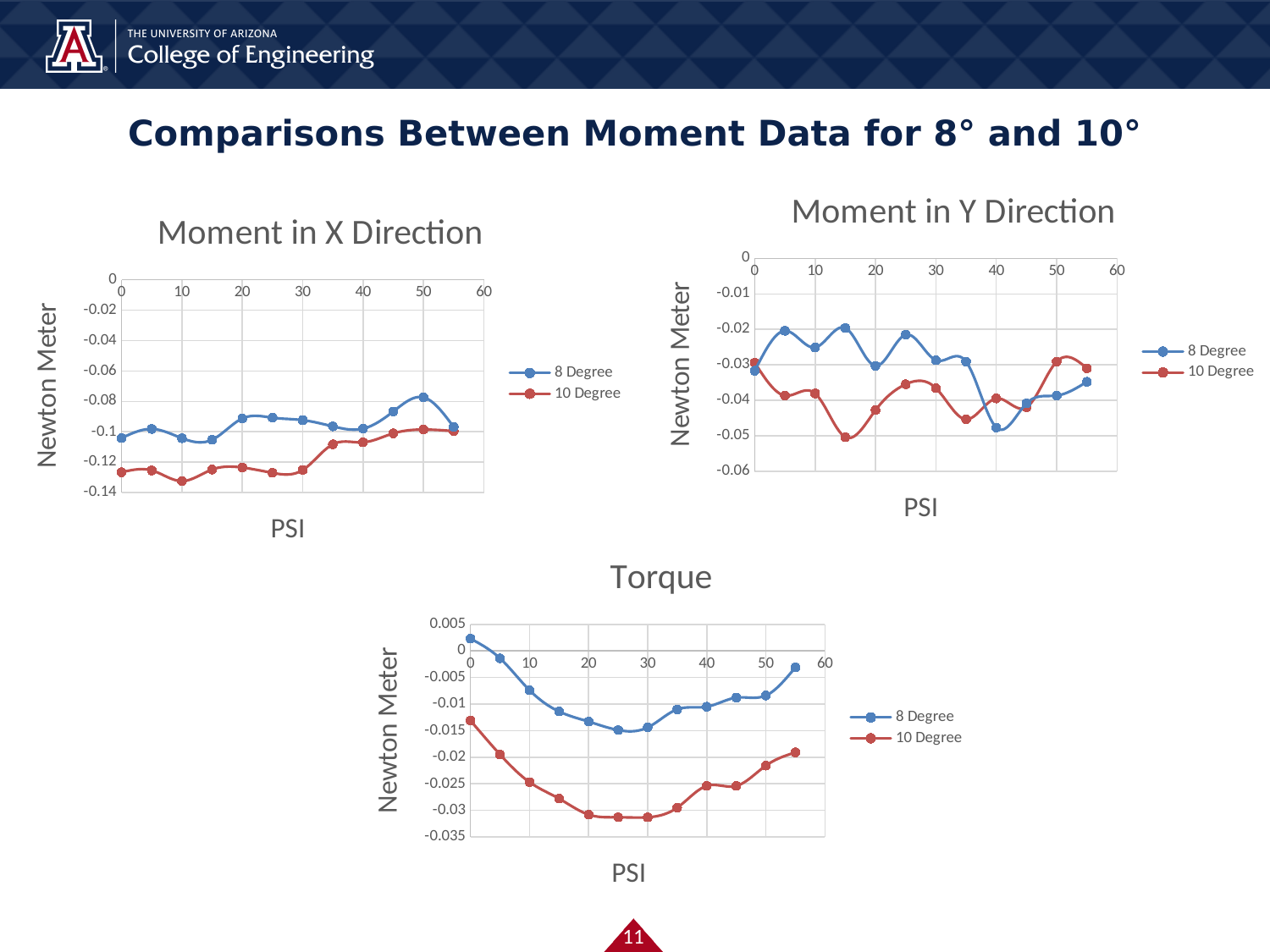

# Comparisons Between Moment Data for 8° and 10°

### Chart: Moment in Y Direction

| Category |  |  |
|---|---|---|

### Chart: Moment in X Direction

| Category |  |  |
|---|---|---|

### Chart: Torque

| Category |  |  |
|---|---|---|
11